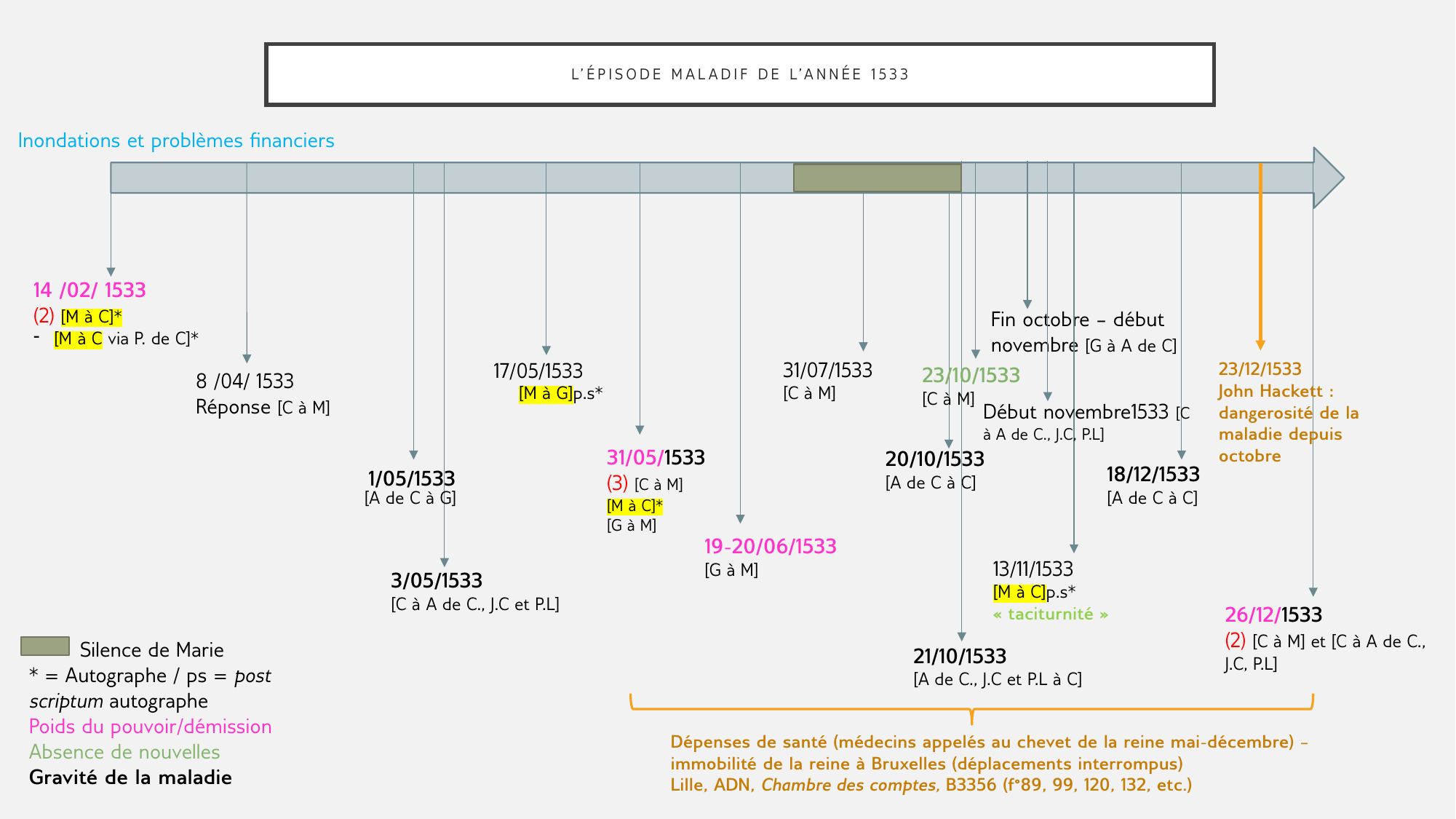

# L’épisode maladif de l’année 1533
Inondations et problèmes financiers

14 /02/ 1533
(2) [M à C]*
[M à C via P. de C]*

Fin octobre – début novembre [G à A de C]
31/07/1533
[C à M]
23/12/1533
John Hackett : dangerosité de la maladie depuis octobre
17/05/1533
23/10/1533
[C à M]
8 /04/ 1533
Réponse [C à M]

[M à G]p.s*
Début novembre1533 [C à A de C., J.C, P.L]
31/05/1533
(3) [C à M]
[M à C]*
[G à M]
20/10/1533
[A de C à C]
18/12/1533
[A de C à C]
1/05/1533
[A de C à G]
19-20/06/1533
[G à M]
13/11/1533
[M à C]p.s*
« taciturnité »
3/05/1533
[C à A de C., J.C et P.L]
26/12/1533
(2) [C à M] et [C à A de C., J.C, P.L]
        Silence de Marie
* = Autographe / ps = post scriptum autographe
Poids du pouvoir/démission
Absence de nouvelles
Gravité de la maladie

21/10/1533
[A de C., J.C et P.L à C]

Dépenses de santé (médecins appelés au chevet de la reine mai-décembre) – immobilité de la reine à Bruxelles (déplacements interrompus)
Lille, ADN, Chambre des comptes, B3356 (f°89, 99, 120, 132, etc.)